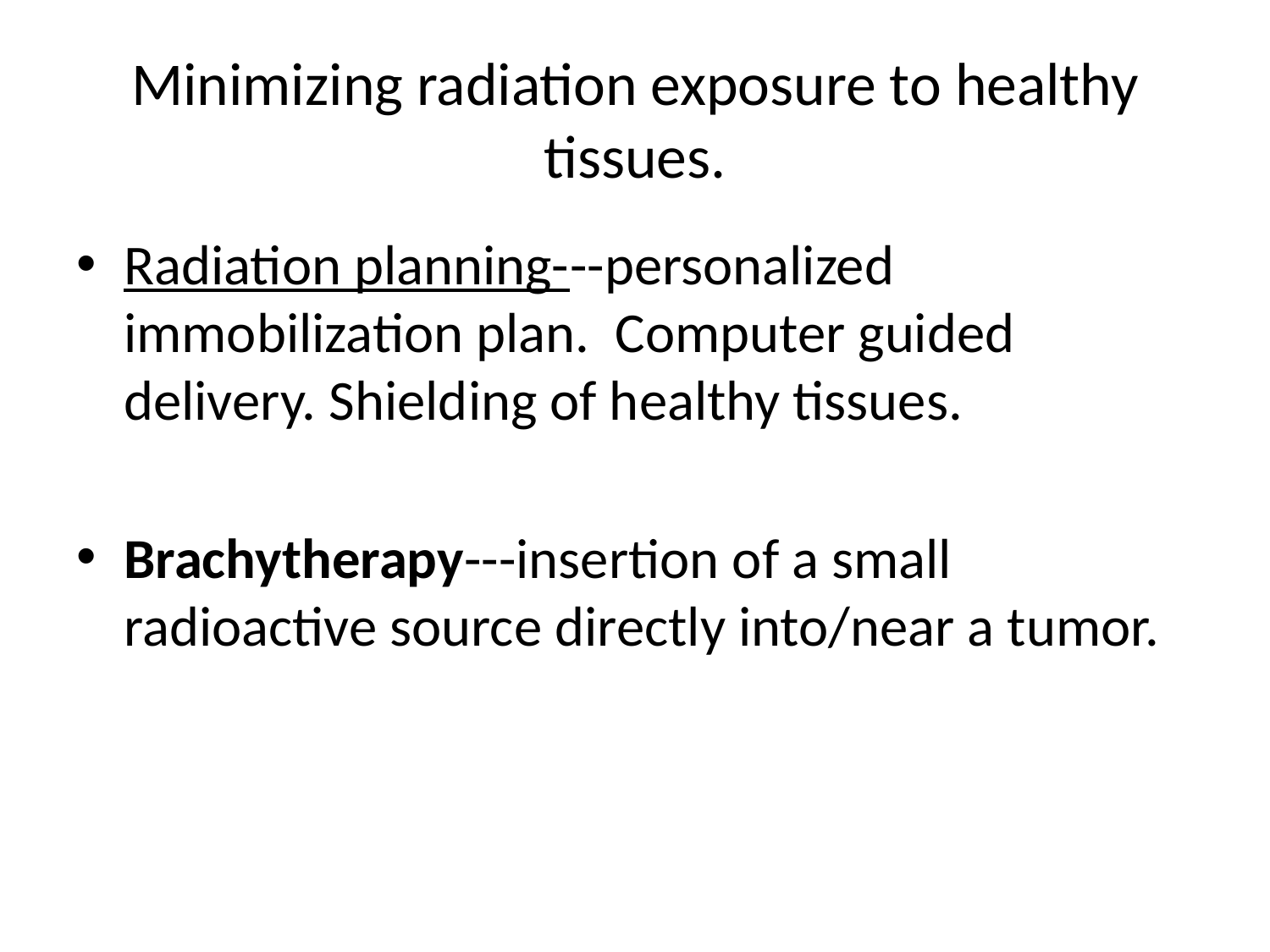

# Minimizing radiation exposure to healthy tissues.
Radiation planning---personalized immobilization plan.  Computer guided delivery. Shielding of healthy tissues.

Brachytherapy---insertion of a small radioactive source directly into/near a tumor.